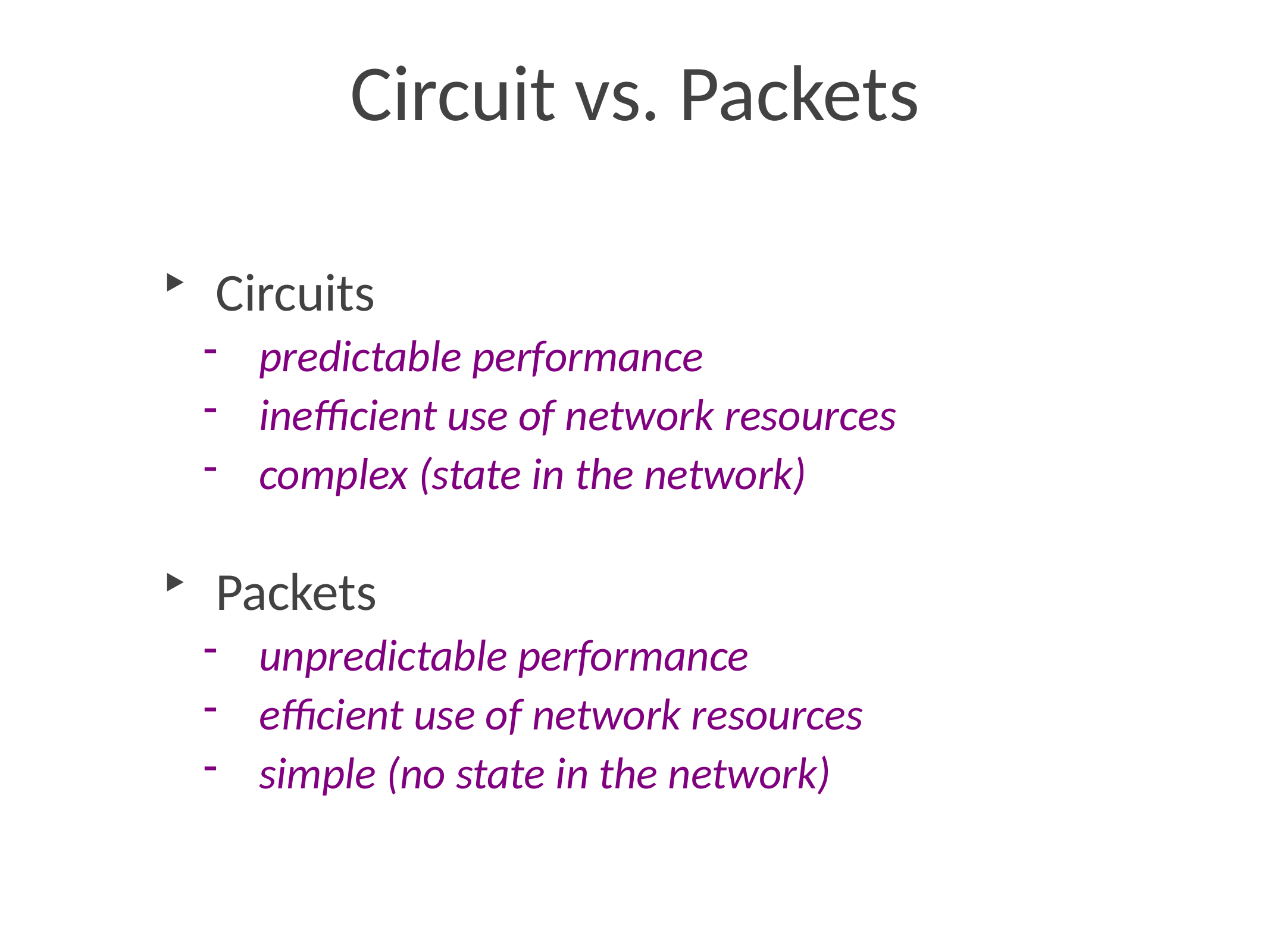

# Circuit vs. Packets
Circuits
predictable performance
inefficient use of network resources
complex (state in the network)

Packets
unpredictable performance
efficient use of network resources
simple (no state in the network)